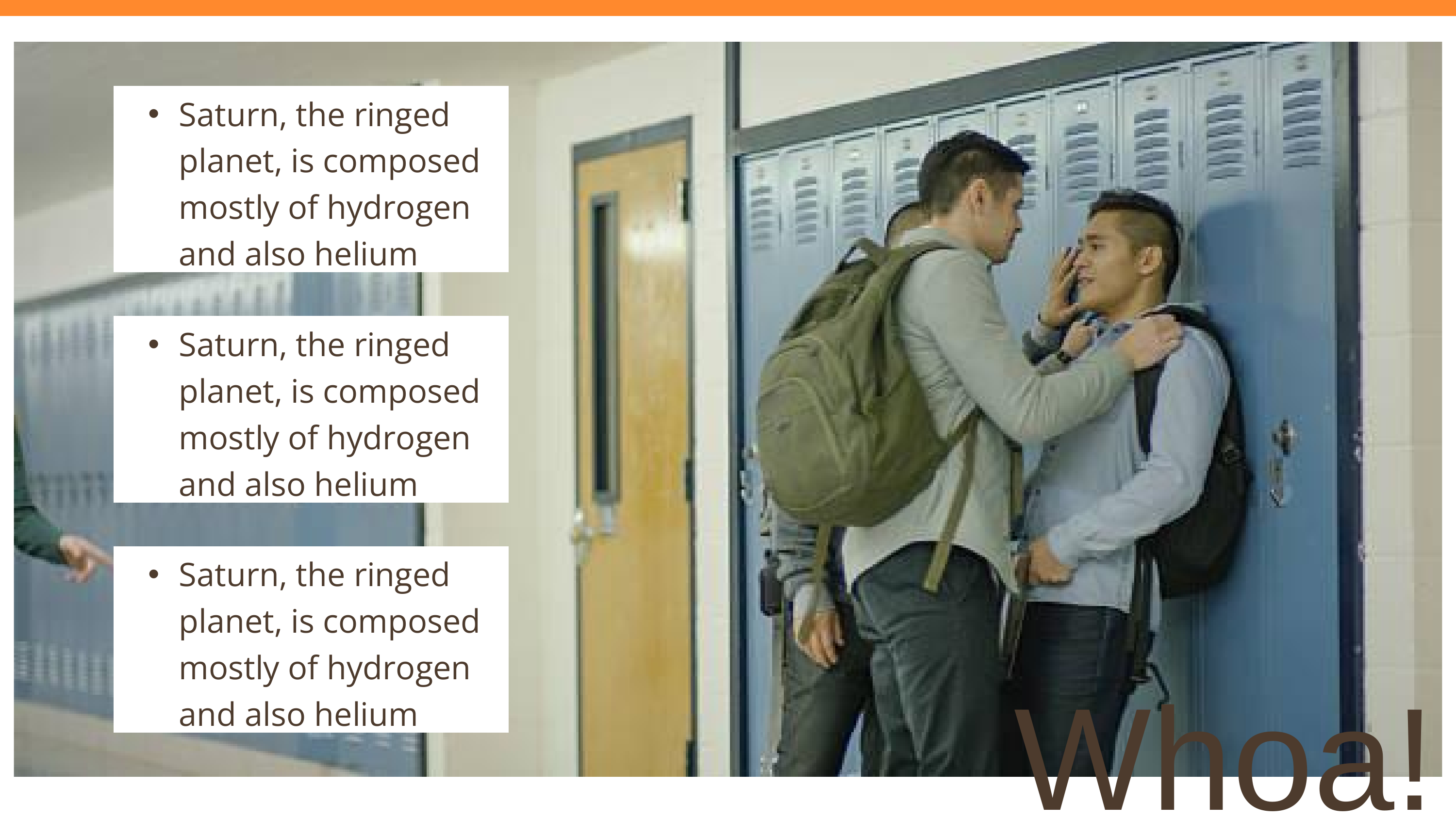

Saturn, the ringed planet, is composed mostly of hydrogen and also helium

Saturn, the ringed planet, is composed mostly of hydrogen and also helium

Saturn, the ringed planet, is composed mostly of hydrogen and also helium
Whoa!